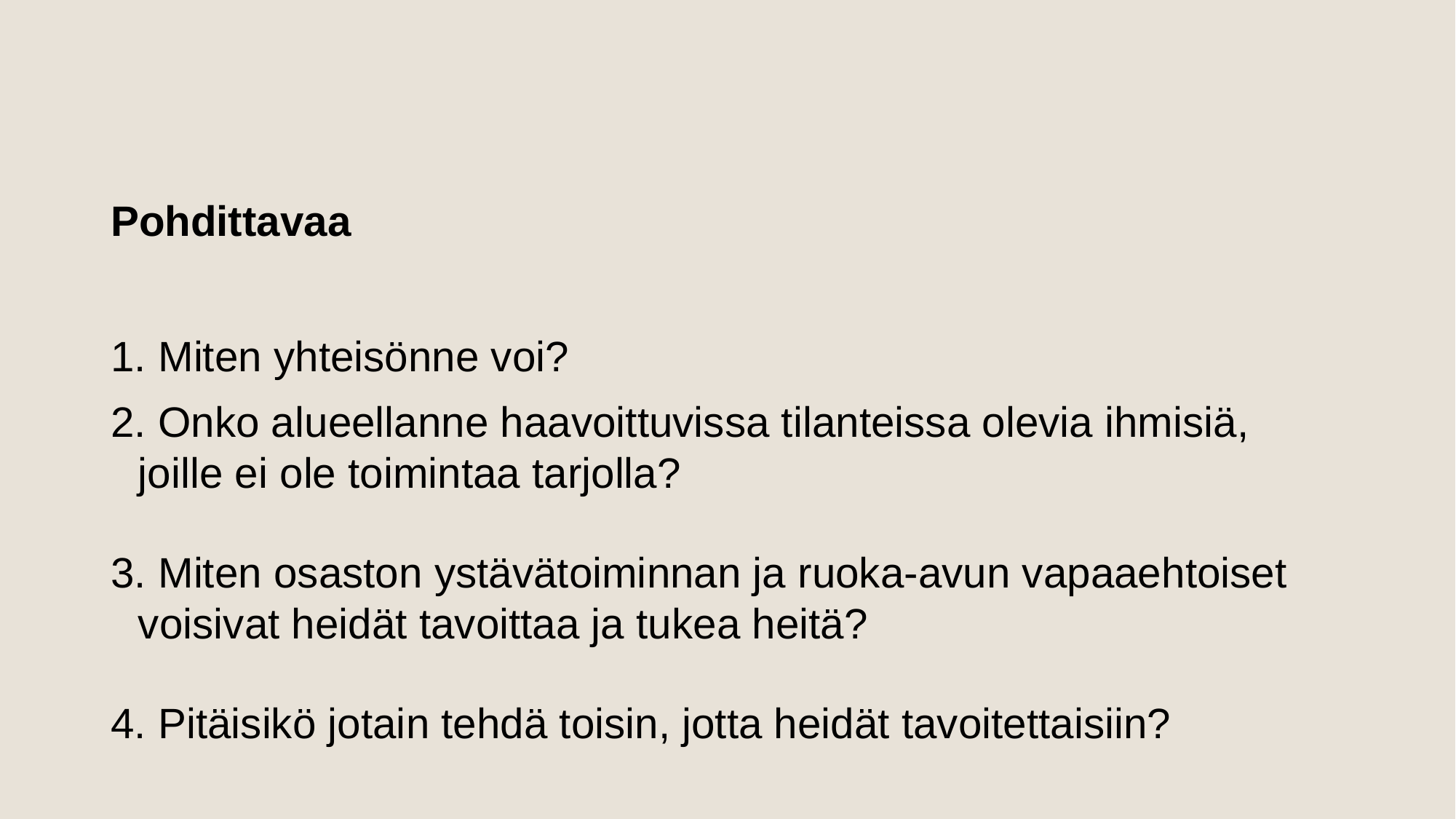

# Pohdittavaa
 Miten yhteisönne voi?
 Onko alueellanne haavoittuvissa tilanteissa olevia ihmisiä, joille ei ole toimintaa tarjolla?

 Miten osaston ystävätoiminnan ja ruoka-avun vapaaehtoiset voisivat heidät tavoittaa ja tukea heitä?

 Pitäisikö jotain tehdä toisin, jotta heidät tavoitettaisiin?